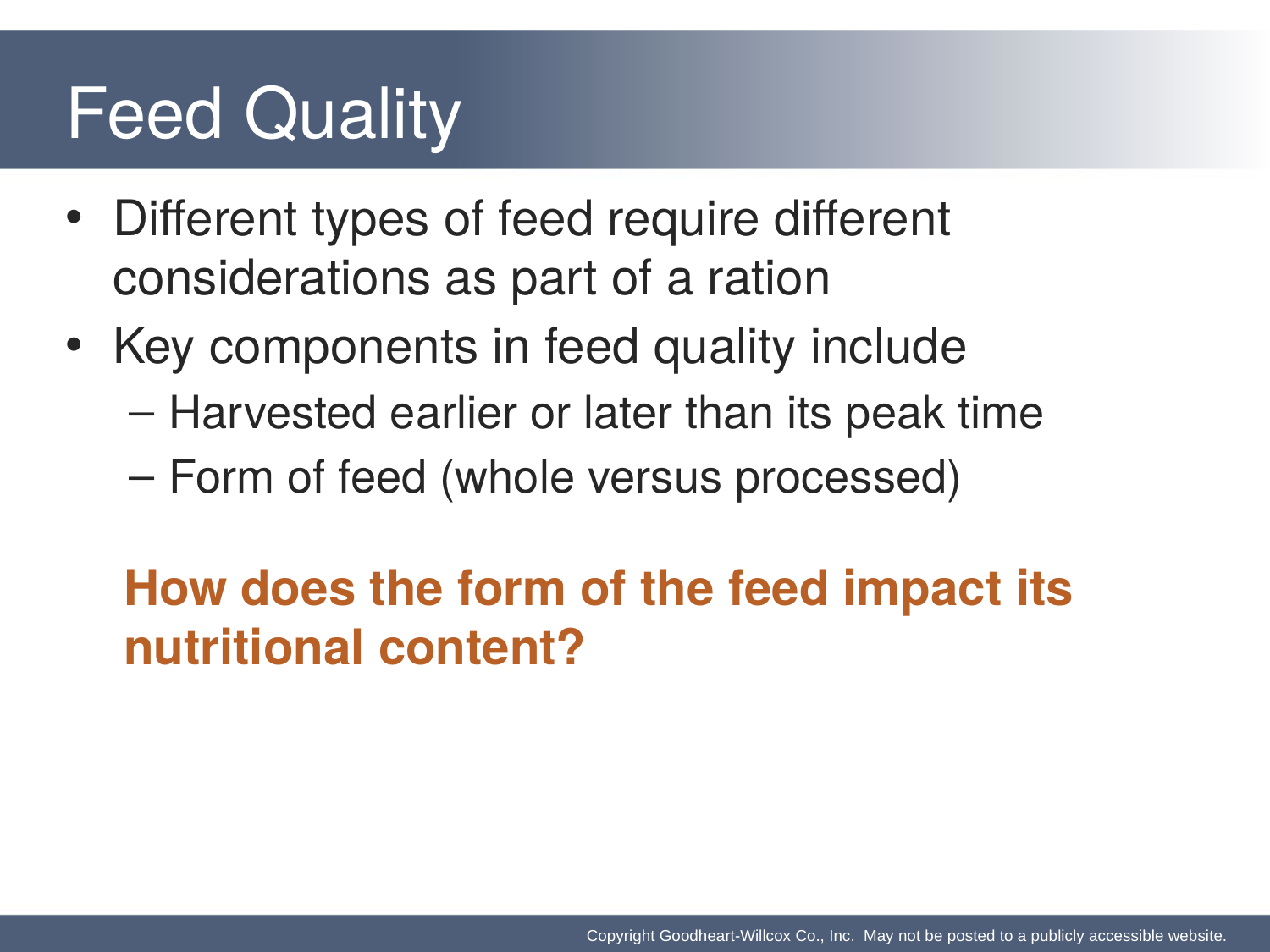

# Feed Quality
Different types of feed require different considerations as part of a ration
Key components in feed quality include
Harvested earlier or later than its peak time
Form of feed (whole versus processed)
	How does the form of the feed impact its nutritional content?